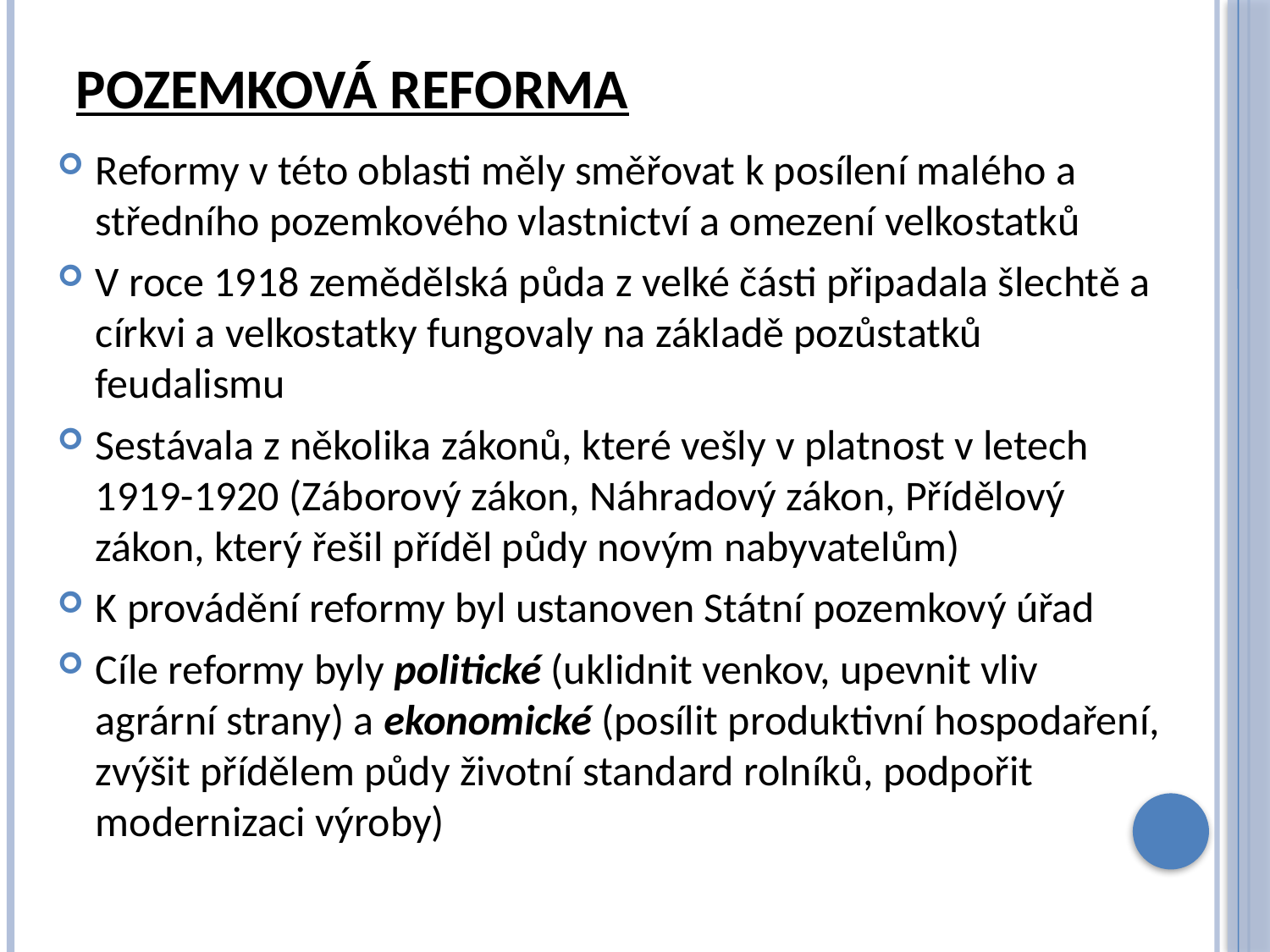

# pozemková reforma
Reformy v této oblasti měly směřovat k posílení malého a středního pozemkového vlastnictví a omezení velkostatků
V roce 1918 zemědělská půda z velké části připadala šlechtě a církvi a velkostatky fungovaly na základě pozůstatků feudalismu
Sestávala z několika zákonů, které vešly v platnost v letech 1919-1920 (Záborový zákon, Náhradový zákon, Přídělový zákon, který řešil příděl půdy novým nabyvatelům)
K provádění reformy byl ustanoven Státní pozemkový úřad
Cíle reformy byly politické (uklidnit venkov, upevnit vliv agrární strany) a ekonomické (posílit produktivní hospodaření, zvýšit přídělem půdy životní standard rolníků, podpořit modernizaci výroby)